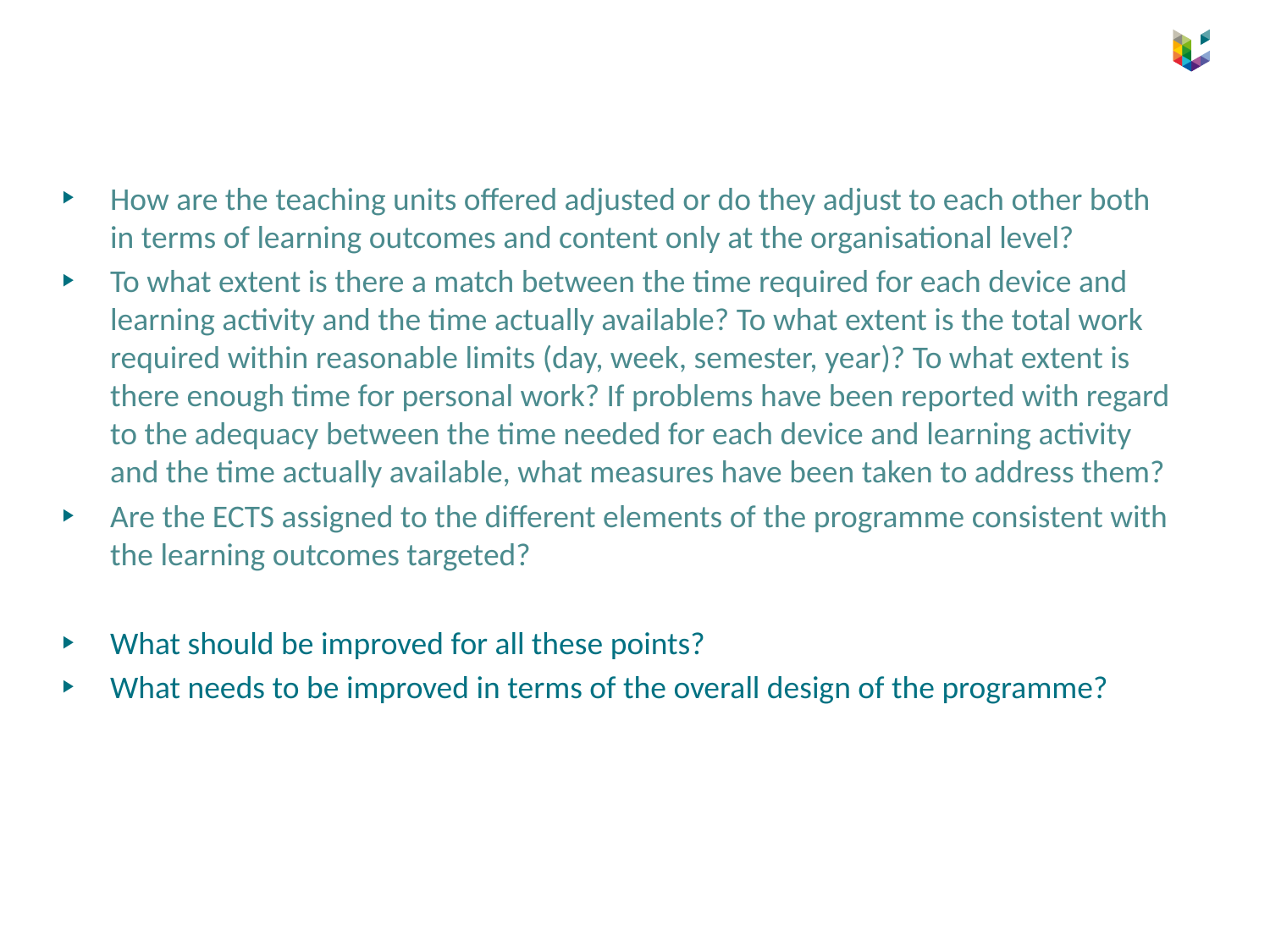

How are the teaching units offered adjusted or do they adjust to each other both in terms of learning outcomes and content only at the organisational level?
To what extent is there a match between the time required for each device and learning activity and the time actually available? To what extent is the total work required within reasonable limits (day, week, semester, year)? To what extent is there enough time for personal work? If problems have been reported with regard to the adequacy between the time needed for each device and learning activity and the time actually available, what measures have been taken to address them?
Are the ECTS assigned to the different elements of the programme consistent with the learning outcomes targeted?

What should be improved for all these points?
What needs to be improved in terms of the overall design of the programme?